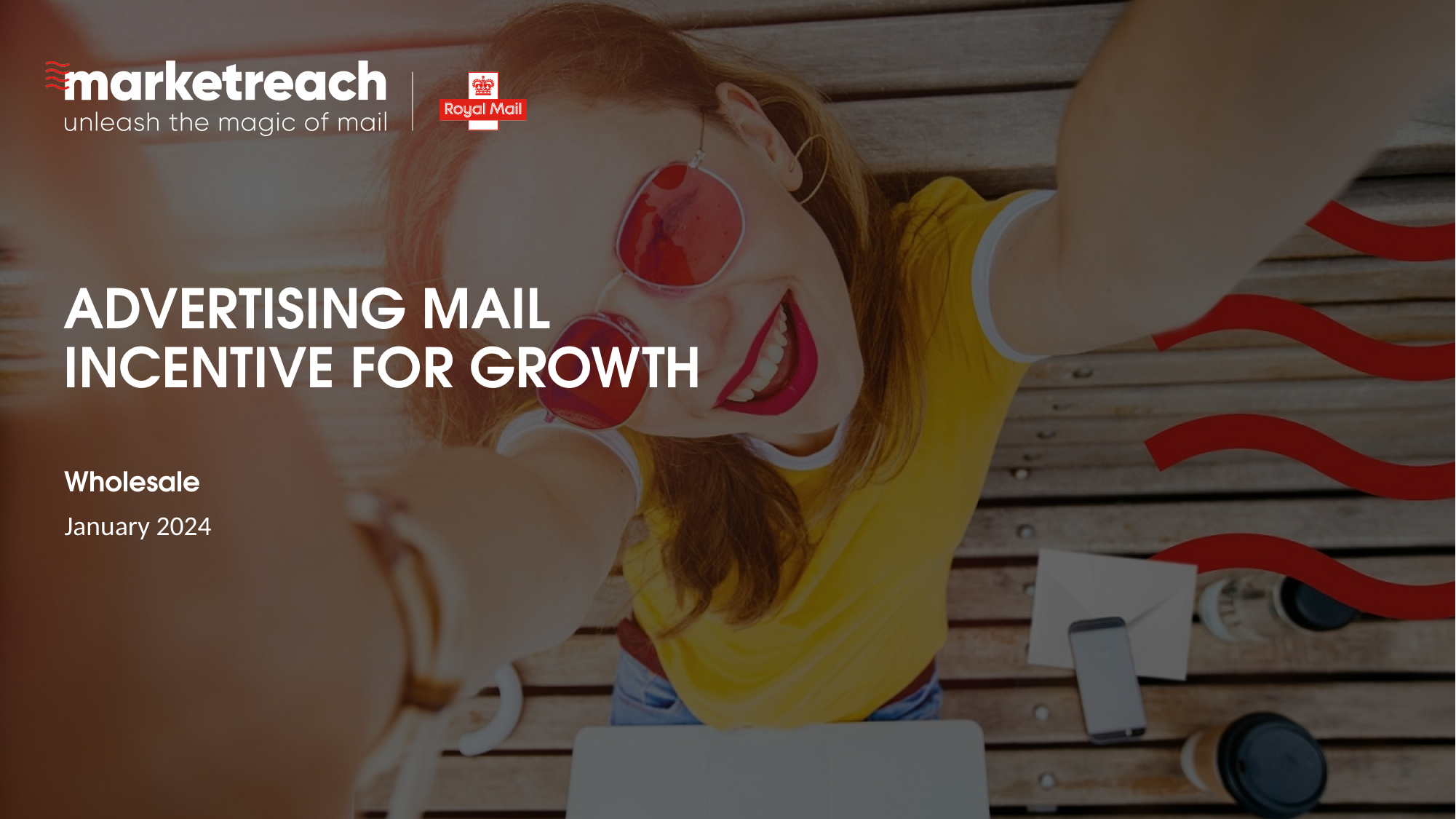

# ADVERTISING MAIL INCENTIVE FOR GROWTH
Wholesale
January 2024